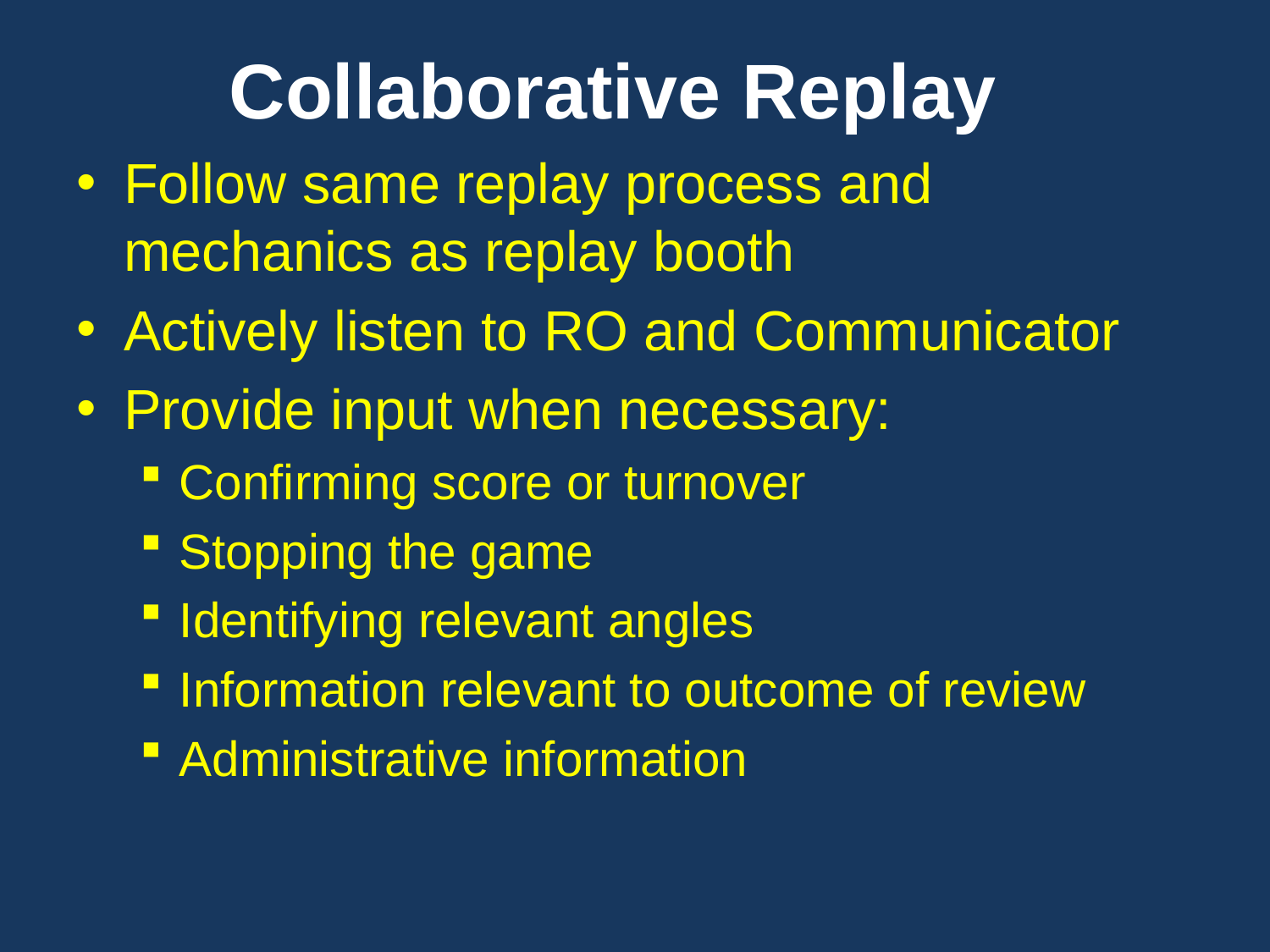

# Collaborative Replay
Follow same replay process and mechanics as replay booth
Actively listen to RO and Communicator
Provide input when necessary:
Confirming score or turnover
Stopping the game
Identifying relevant angles
Information relevant to outcome of review
Administrative information